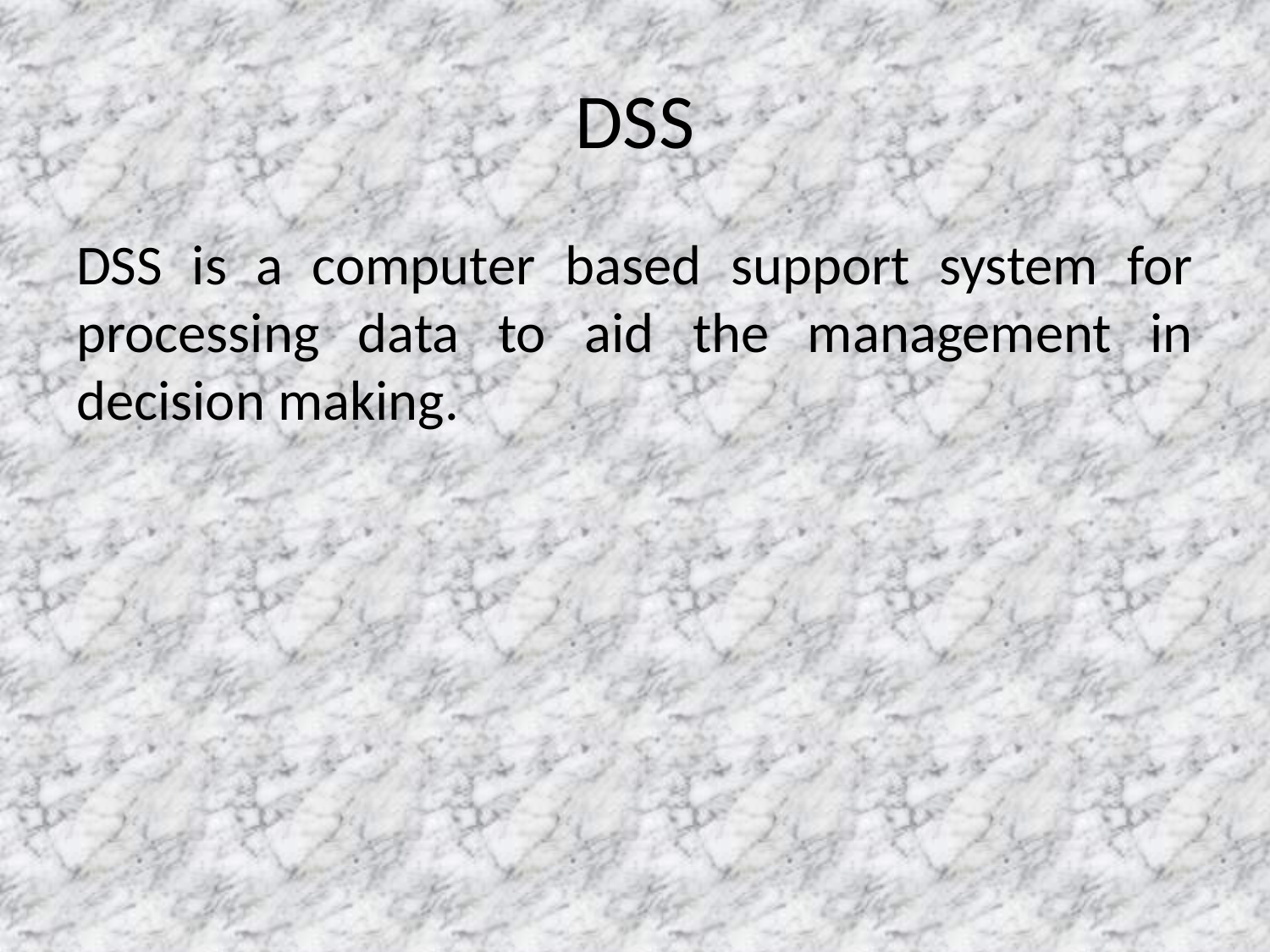

# DSS
DSS is a computer based support system for processing data to aid the management in decision making.